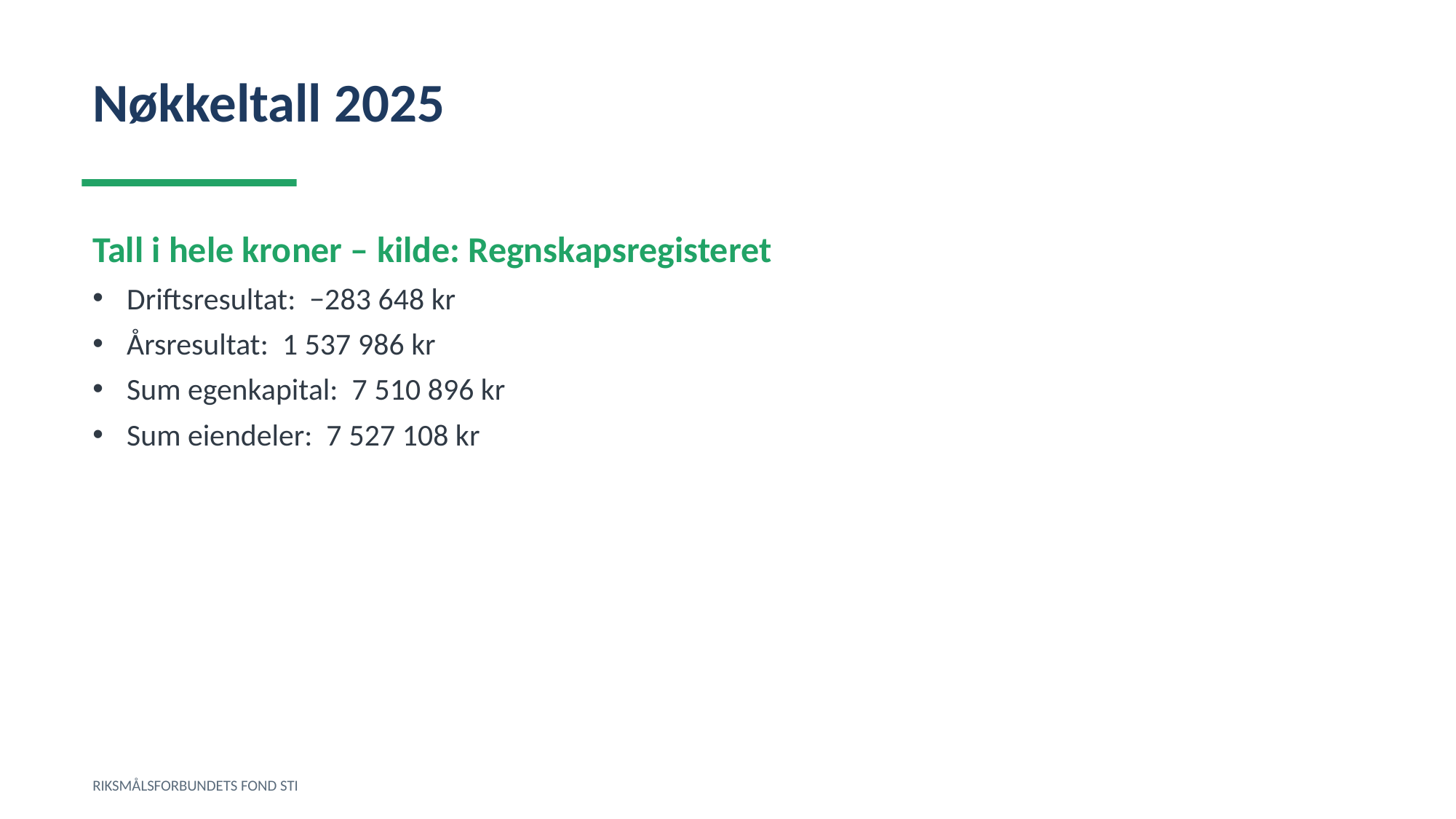

Nøkkeltall 2025

Tall i hele kroner – kilde: Regnskapsregisteret
Driftsresultat:  −283 648 kr
Årsresultat:  1 537 986 kr
Sum egenkapital:  7 510 896 kr
Sum eiendeler:  7 527 108 kr
RIKSMÅLSFORBUNDETS FOND STI